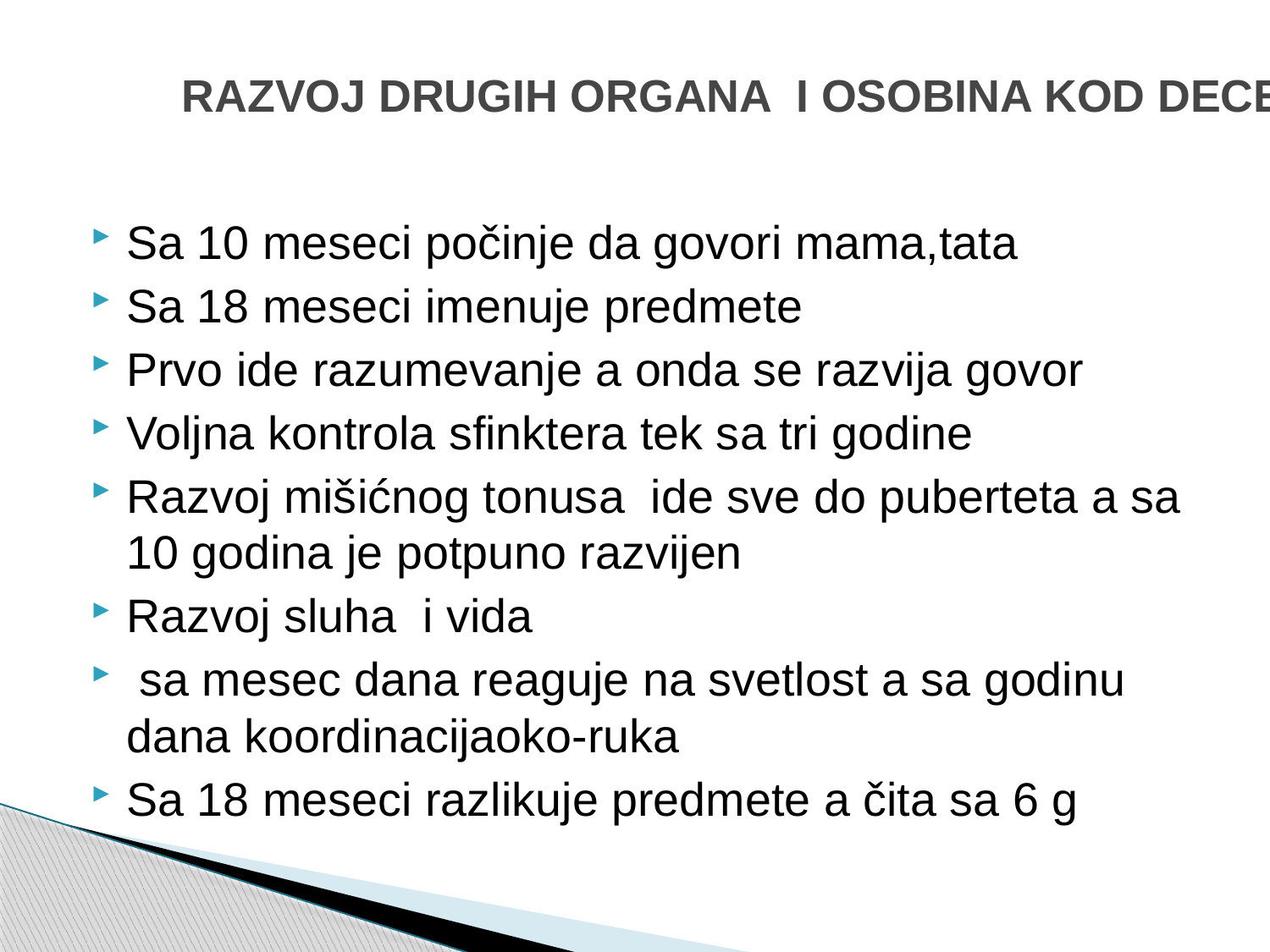

# RAZVOJ DRUGIH ORGANA  I OSOBINA KOD DECE
Sa 10 meseci počinje da govori mama,tata
Sa 18 meseci imenuje predmete
Prvo ide razumevanje a onda se razvija govor
Voljna kontrola sfinktera tek sa tri godine
Razvoj mišićnog tonusa  ide sve do puberteta a sa 10 godina je potpuno razvijen
Razvoj sluha  i vida
 sa mesec dana reaguje na svetlost a sa godinu dana koordinacijaoko-ruka
Sa 18 meseci razlikuje predmete a čita sa 6 g